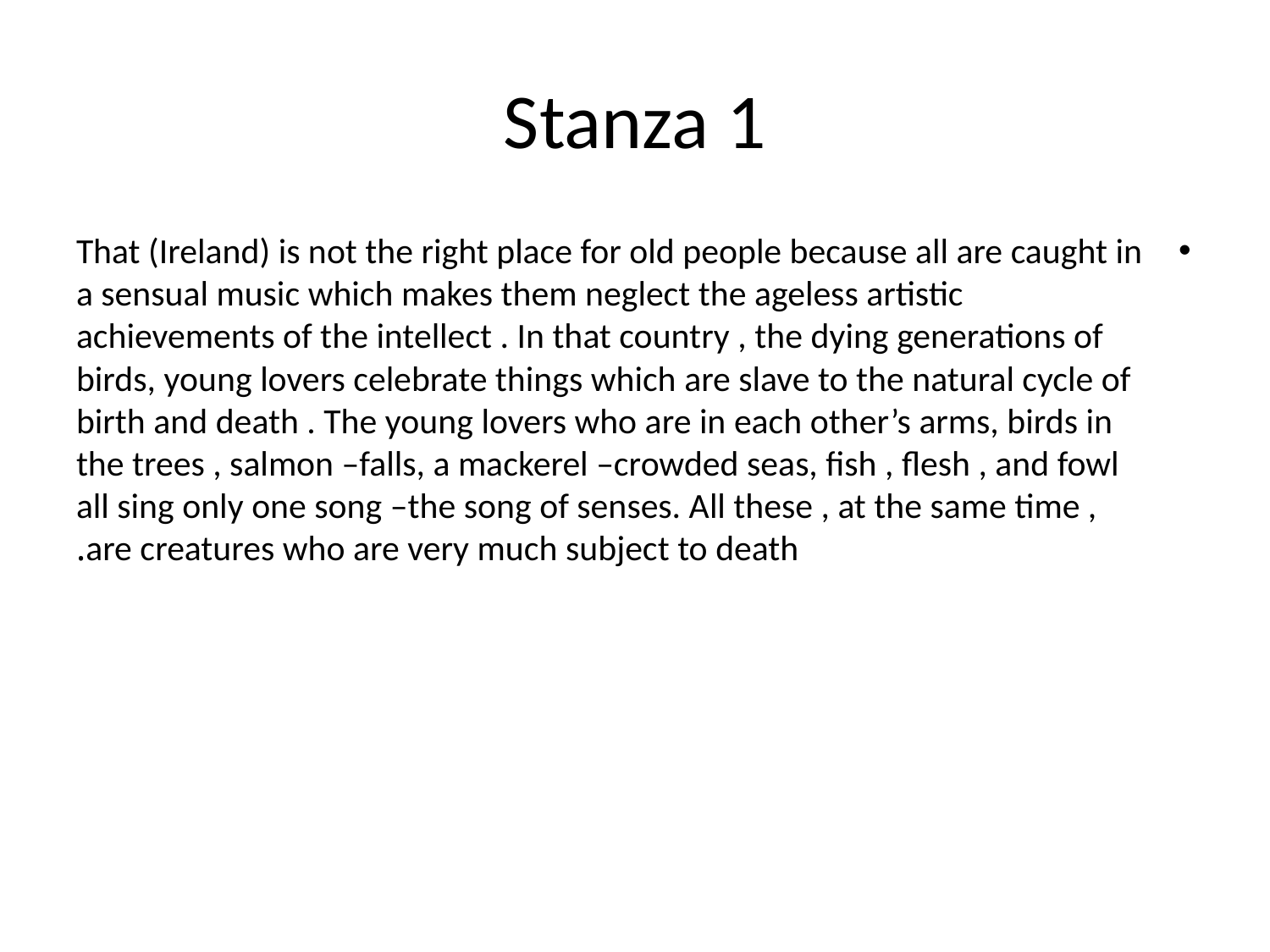

# Stanza 1
That (Ireland) is not the right place for old people because all are caught in a sensual music which makes them neglect the ageless artistic achievements of the intellect . In that country , the dying generations of birds, young lovers celebrate things which are slave to the natural cycle of birth and death . The young lovers who are in each other’s arms, birds in the trees , salmon –falls, a mackerel –crowded seas, fish , flesh , and fowl  all sing only one song –the song of senses. All these , at the same time , are creatures who are very much subject to death.